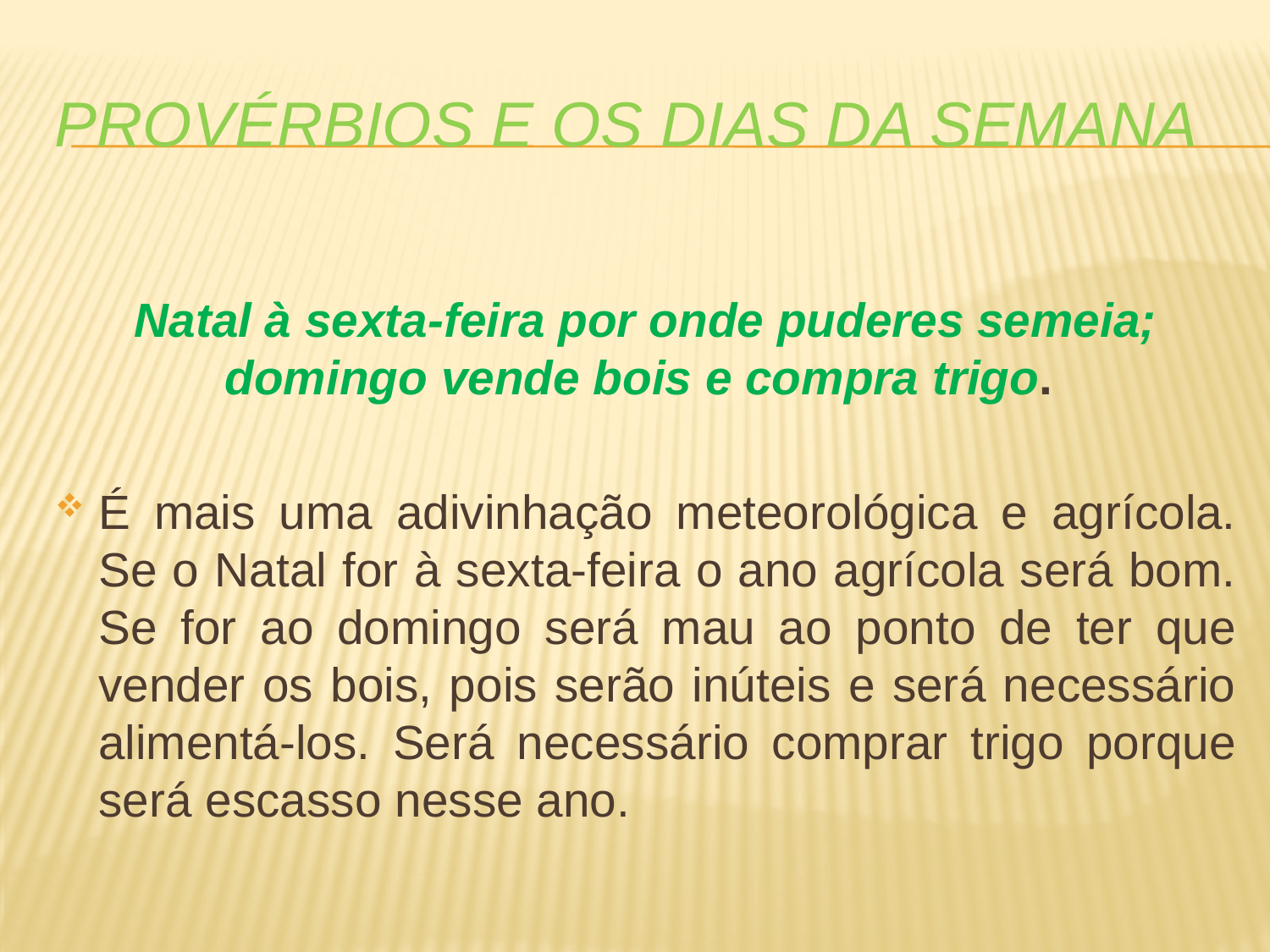

# Provérbios e os dias da semana

Natal à sexta-feira por onde puderes semeia; domingo vende bois e compra trigo.

É mais uma adivinhação meteorológica e agrícola. Se o Natal for à sexta-feira o ano agrícola será bom. Se for ao domingo será mau ao ponto de ter que vender os bois, pois serão inúteis e será necessário alimentá-los. Será necessário comprar trigo porque será escasso nesse ano.